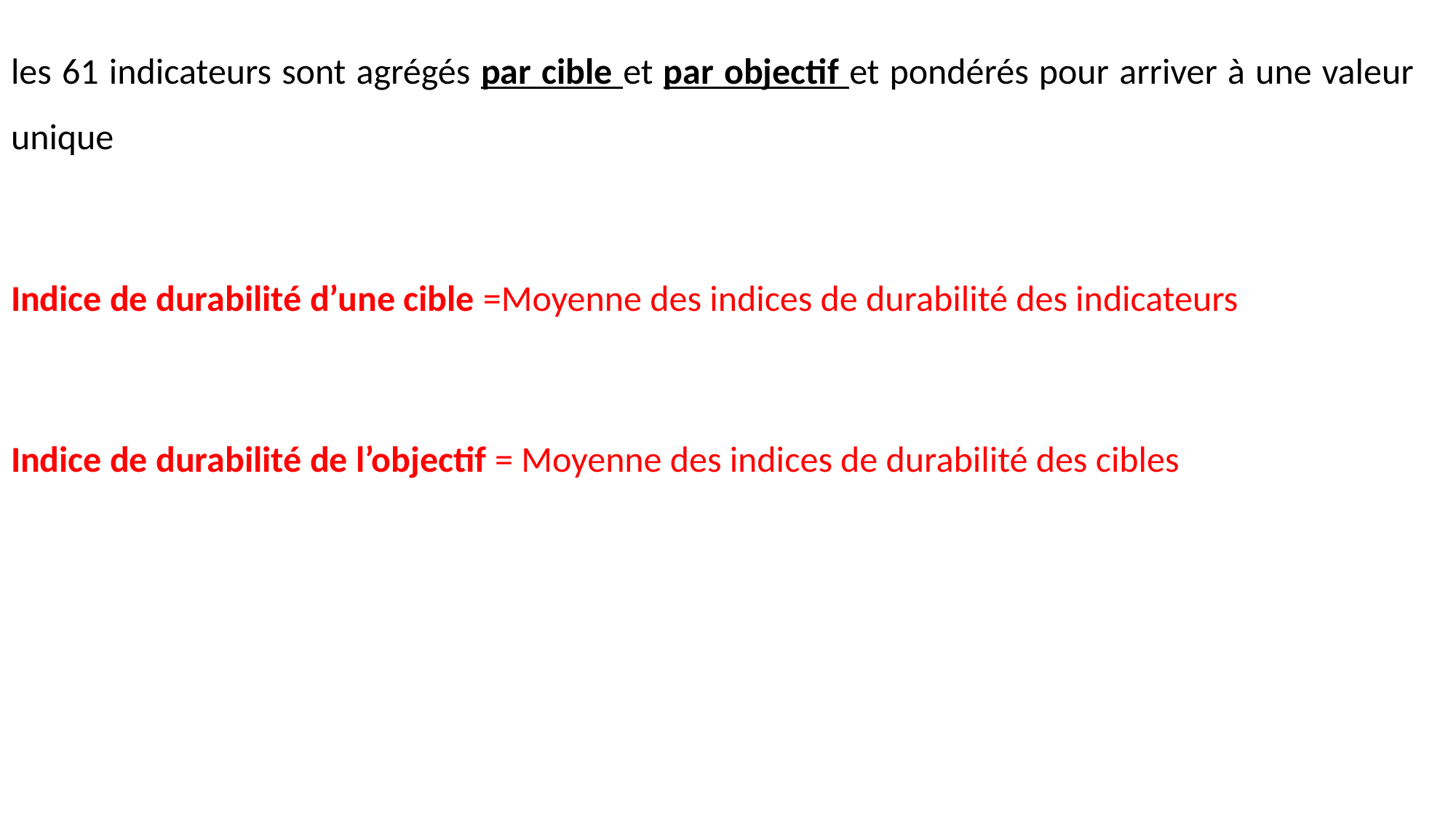

les 61 indicateurs sont agrégés par cible et par objectif et pondérés pour arriver à une valeur unique

Indice de durabilité d’une cible =Moyenne des indices de durabilité des indicateurs

Indice de durabilité de l’objectif = Moyenne des indices de durabilité des cibles